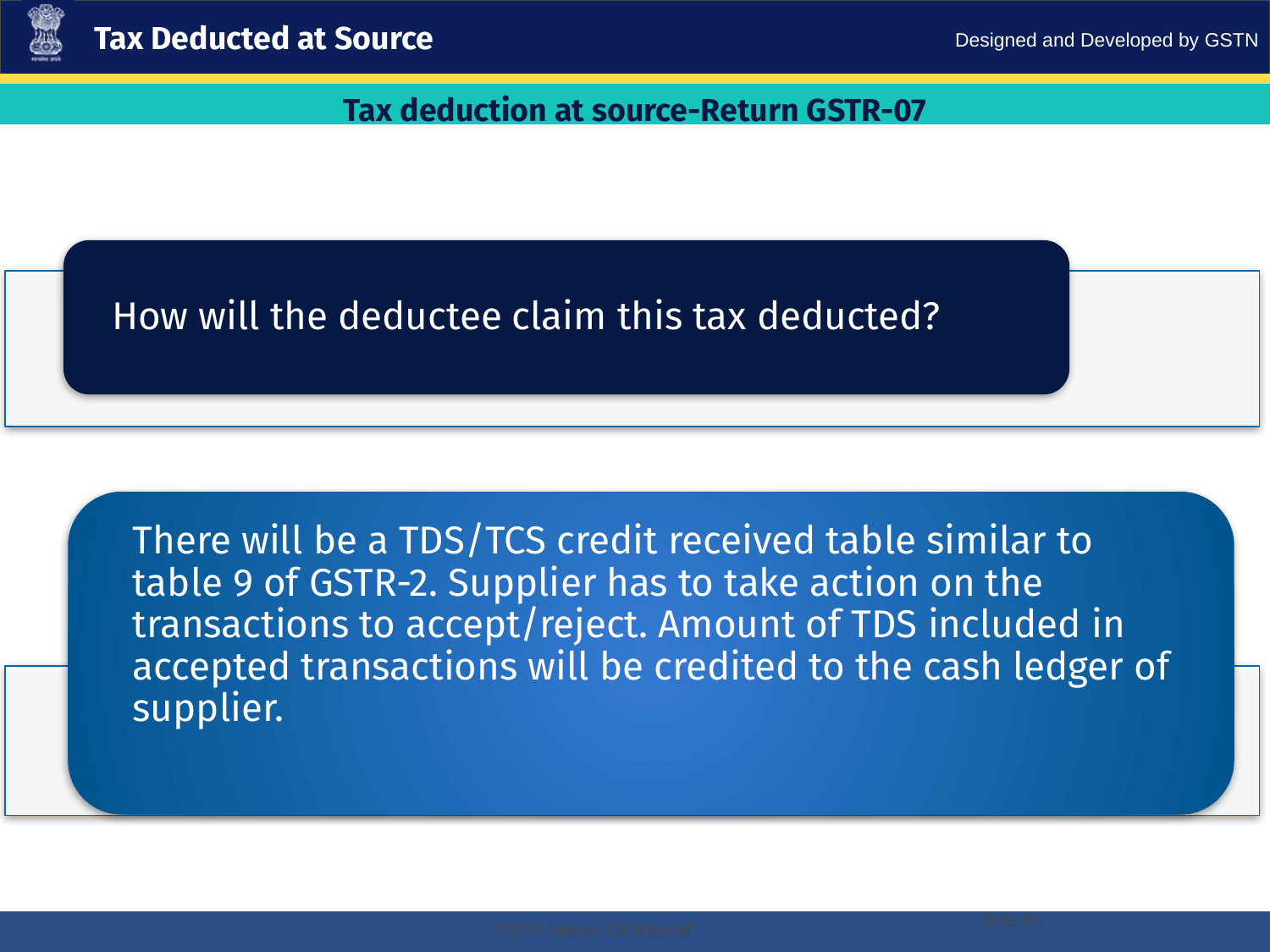

Tax Deducted at Source
Tax deduction at source-Return GSTR-07
How will the deductee claim this tax deducted?
There will be a TDS/TCS credit received table similar to table 9 of GSTR-2. Supplier has to take action on the transactions to accept/reject. Amount of TDS included in accepted transactions will be credited to the cash ledger of supplier.

Slide 34